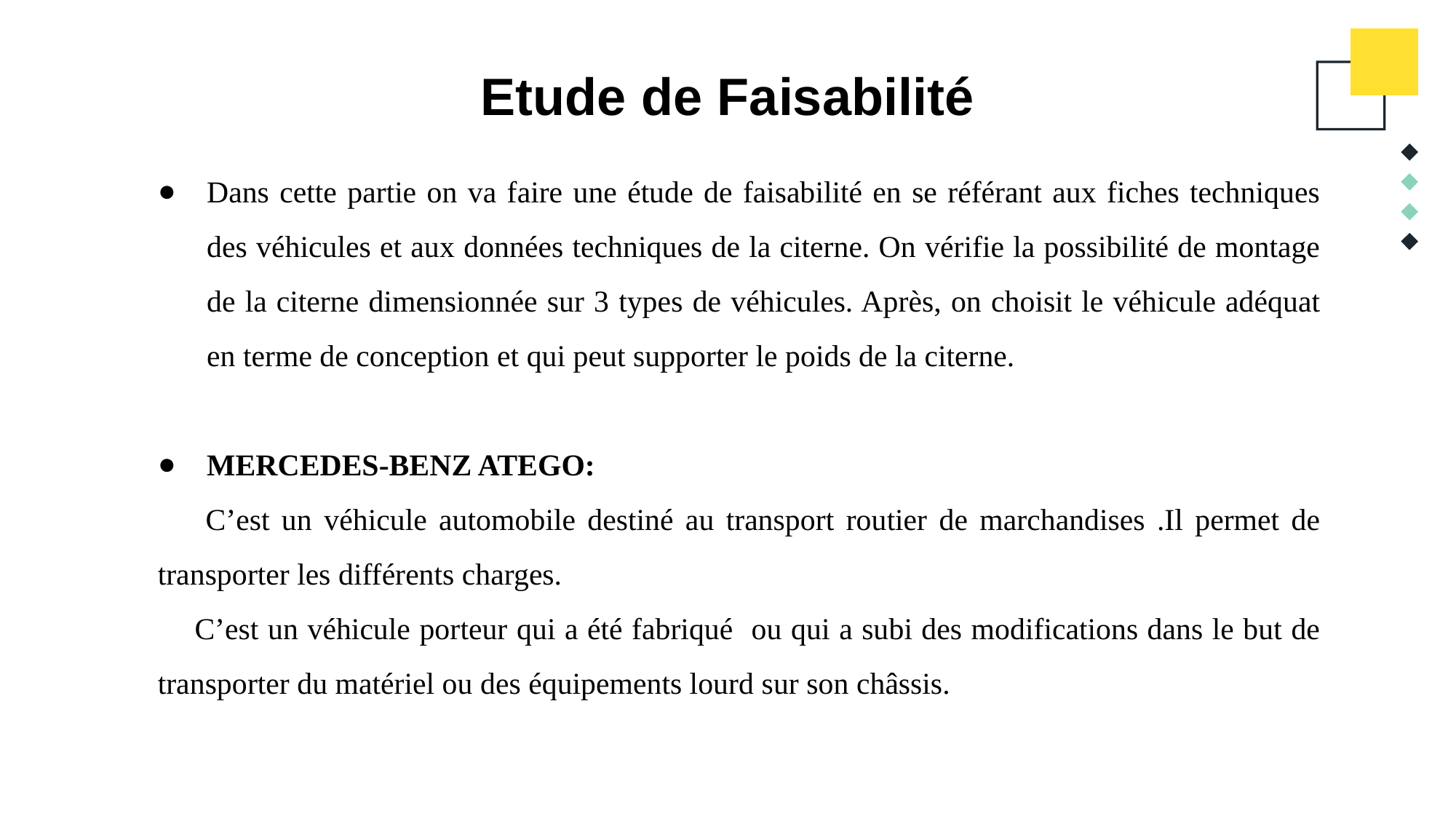

# Etude de Faisabilité
Dans cette partie on va faire une étude de faisabilité en se référant aux fiches techniques des véhicules et aux données techniques de la citerne. On vérifie la possibilité de montage de la citerne dimensionnée sur 3 types de véhicules. Après, on choisit le véhicule adéquat en terme de conception et qui peut supporter le poids de la citerne.

MERCEDES-BENZ ATEGO:
    C’est un véhicule automobile destiné au transport routier de marchandises .Il permet de transporter les différents charges.
    C’est un véhicule porteur qui a été fabriqué  ou qui a subi des modifications dans le but de transporter du matériel ou des équipements lourd sur son châssis.